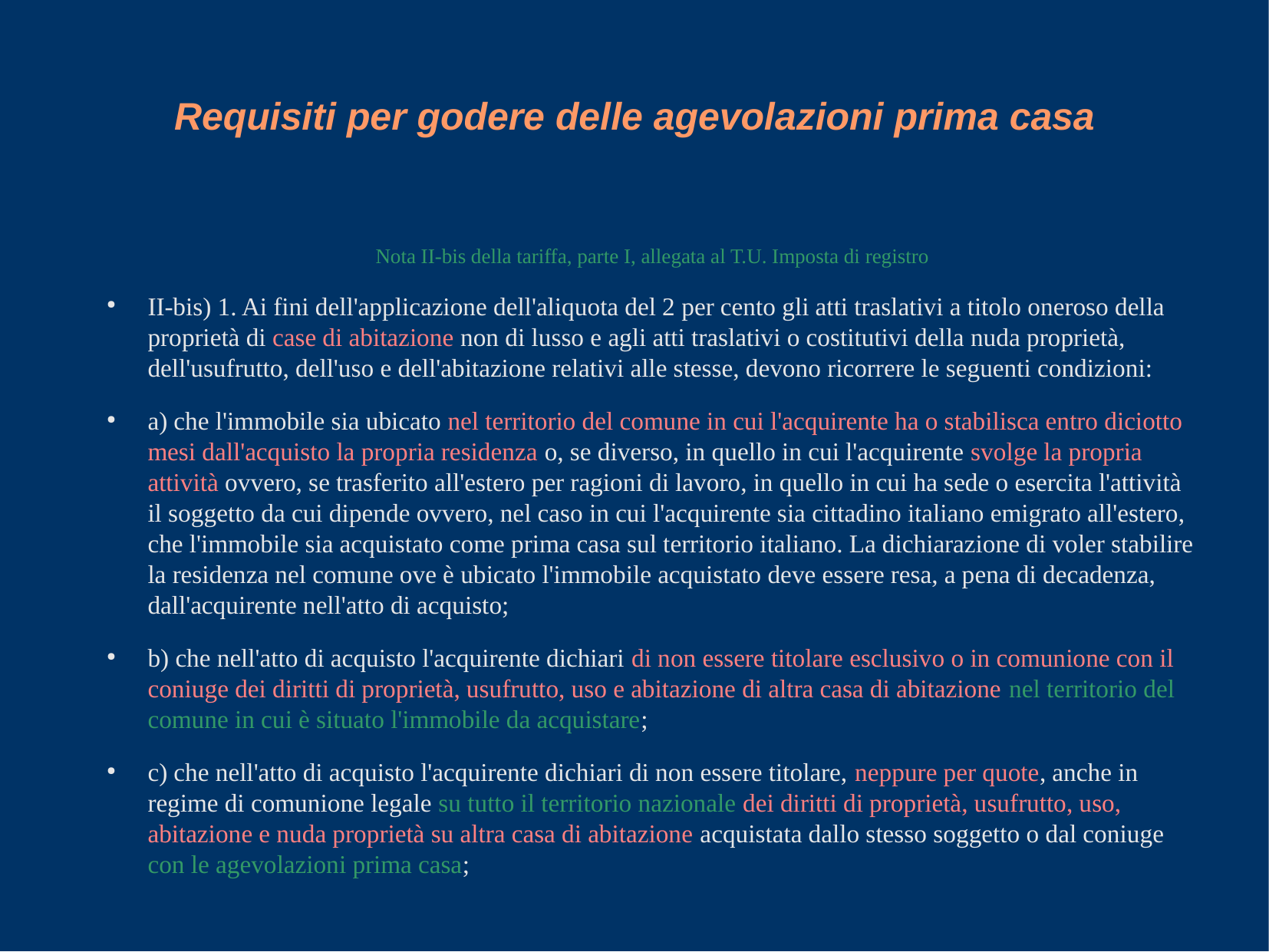

Requisiti per godere delle agevolazioni prima casa
Nota II-bis della tariffa, parte I, allegata al T.U. Imposta di registro
II-bis) 1. Ai fini dell'applicazione dell'aliquota del 2 per cento gli atti traslativi a titolo oneroso della proprietà di case di abitazione non di lusso e agli atti traslativi o costitutivi della nuda proprietà, dell'usufrutto, dell'uso e dell'abitazione relativi alle stesse, devono ricorrere le seguenti condizioni:
a) che l'immobile sia ubicato nel territorio del comune in cui l'acquirente ha o stabilisca entro diciotto mesi dall'acquisto la propria residenza o, se diverso, in quello in cui l'acquirente svolge la propria attività ovvero, se trasferito all'estero per ragioni di lavoro, in quello in cui ha sede o esercita l'attività il soggetto da cui dipende ovvero, nel caso in cui l'acquirente sia cittadino italiano emigrato all'estero, che l'immobile sia acquistato come prima casa sul territorio italiano. La dichiarazione di voler stabilire la residenza nel comune ove è ubicato l'immobile acquistato deve essere resa, a pena di decadenza, dall'acquirente nell'atto di acquisto;
b) che nell'atto di acquisto l'acquirente dichiari di non essere titolare esclusivo o in comunione con il coniuge dei diritti di proprietà, usufrutto, uso e abitazione di altra casa di abitazione nel territorio del comune in cui è situato l'immobile da acquistare;
c) che nell'atto di acquisto l'acquirente dichiari di non essere titolare, neppure per quote, anche in regime di comunione legale su tutto il territorio nazionale dei diritti di proprietà, usufrutto, uso, abitazione e nuda proprietà su altra casa di abitazione acquistata dallo stesso soggetto o dal coniuge con le agevolazioni prima casa;